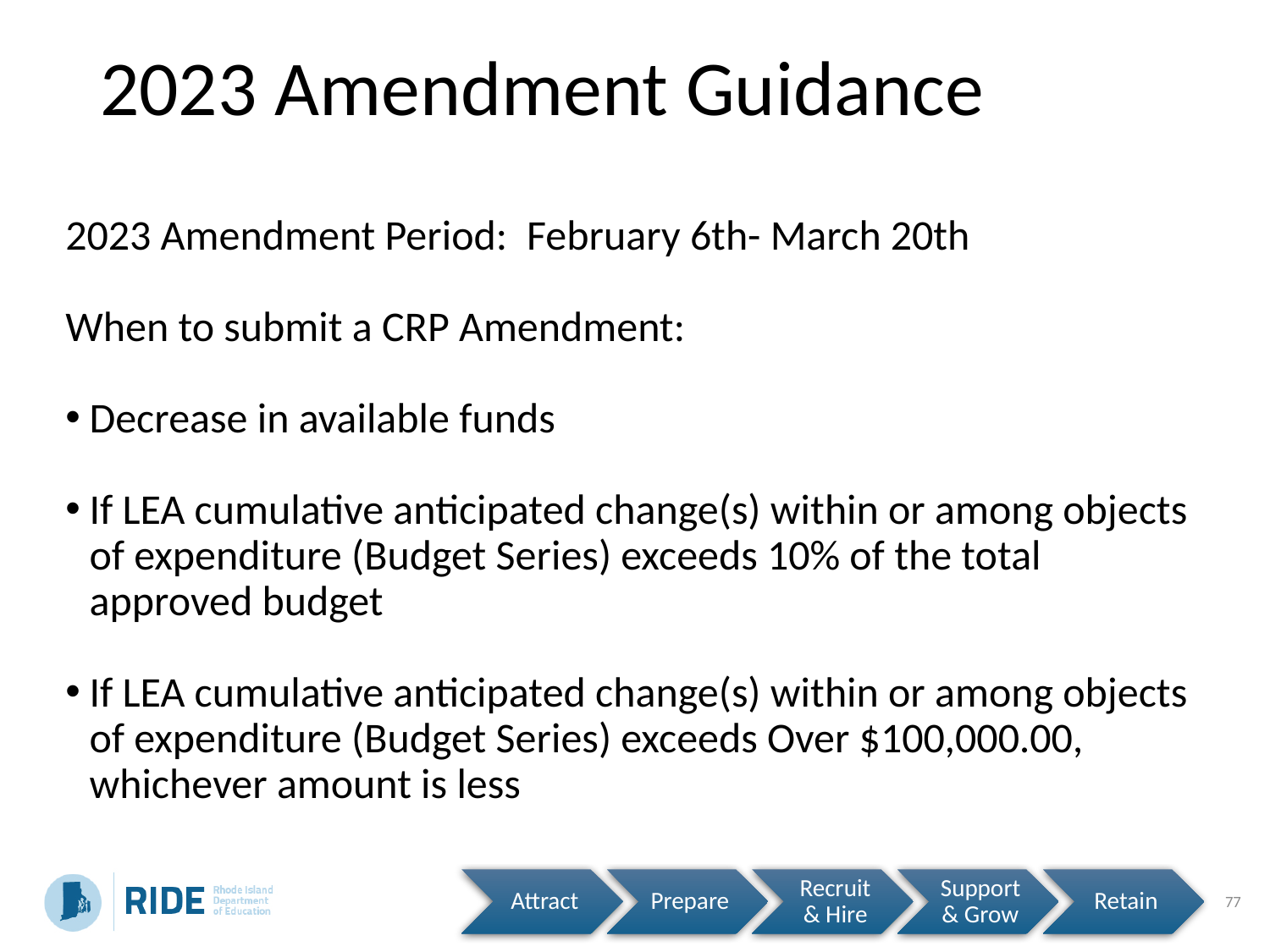

# 2023 Amendment Guidance

2023 Amendment Period:  February 6th- March 20th

When to submit a CRP Amendment:

Decrease in available funds

If LEA cumulative anticipated change(s) within or among objects of expenditure (Budget Series) exceeds 10% of the total approved budget

If LEA cumulative anticipated change(s) within or among objects of expenditure (Budget Series) exceeds Over $100,000.00, whichever amount is less

77